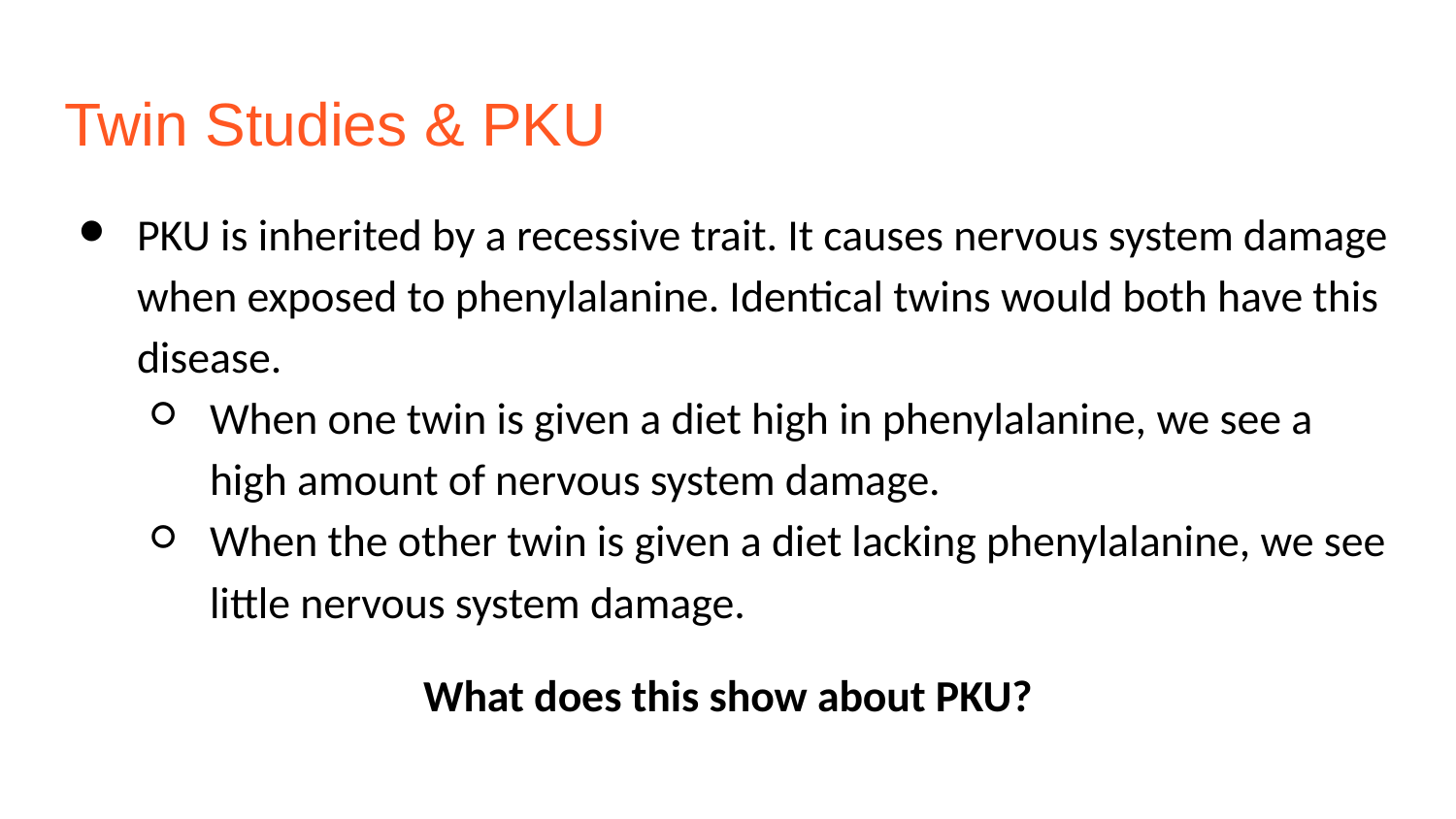

# Twin Studies & PKU
PKU is inherited by a recessive trait. It causes nervous system damage when exposed to phenylalanine. Identical twins would both have this disease.
When one twin is given a diet high in phenylalanine, we see a high amount of nervous system damage.
When the other twin is given a diet lacking phenylalanine, we see little nervous system damage.
What does this show about PKU?